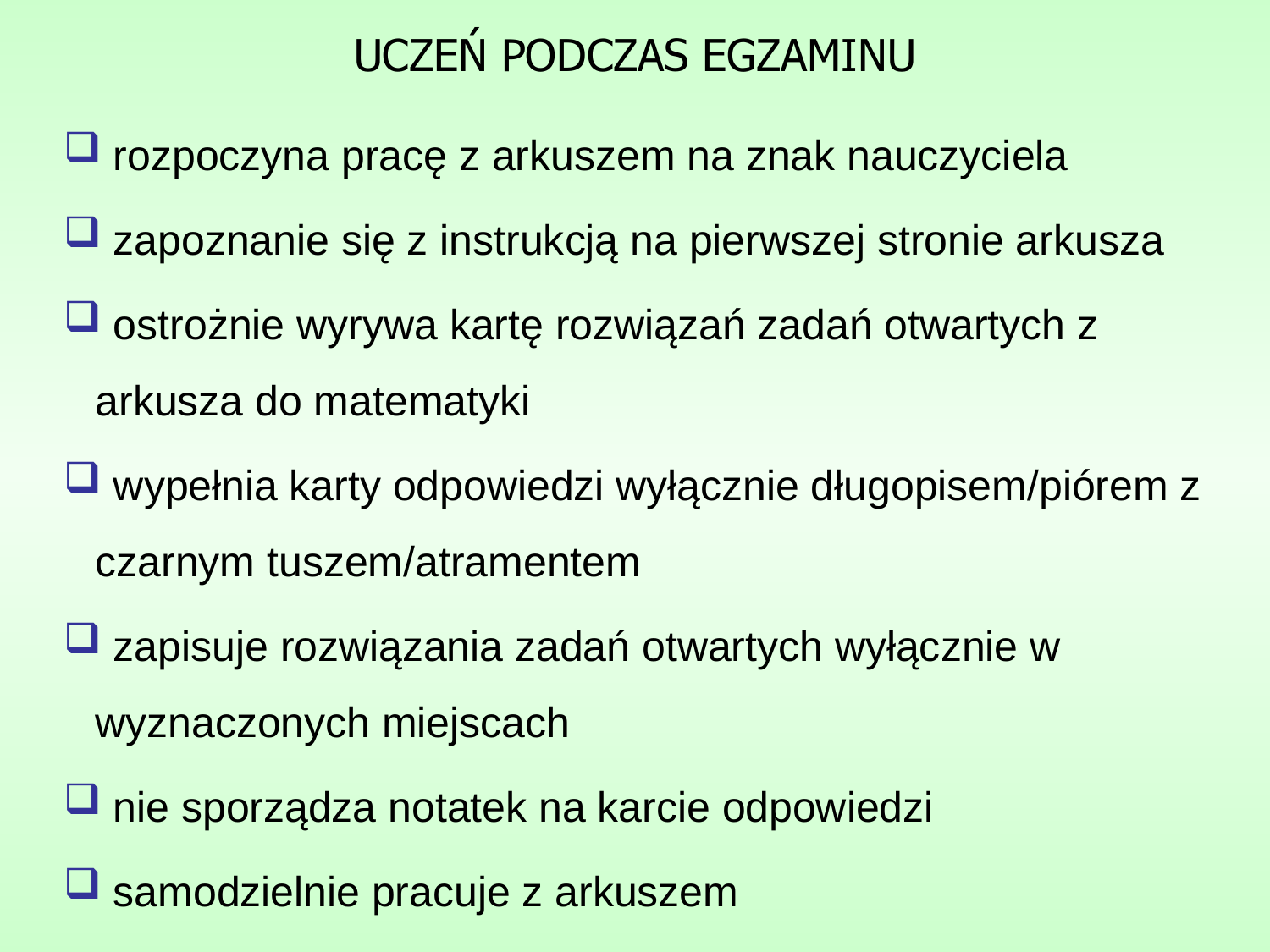

UCZEŃ PODCZAS EGZAMINU
 rozpoczyna pracę z arkuszem na znak nauczyciela
 zapoznanie się z instrukcją na pierwszej stronie arkusza
 ostrożnie wyrywa kartę rozwiązań zadań otwartych z arkusza do matematyki
 wypełnia karty odpowiedzi wyłącznie długopisem/piórem z czarnym tuszem/atramentem
 zapisuje rozwiązania zadań otwartych wyłącznie w wyznaczonych miejscach
 nie sporządza notatek na karcie odpowiedzi
 samodzielnie pracuje z arkuszem